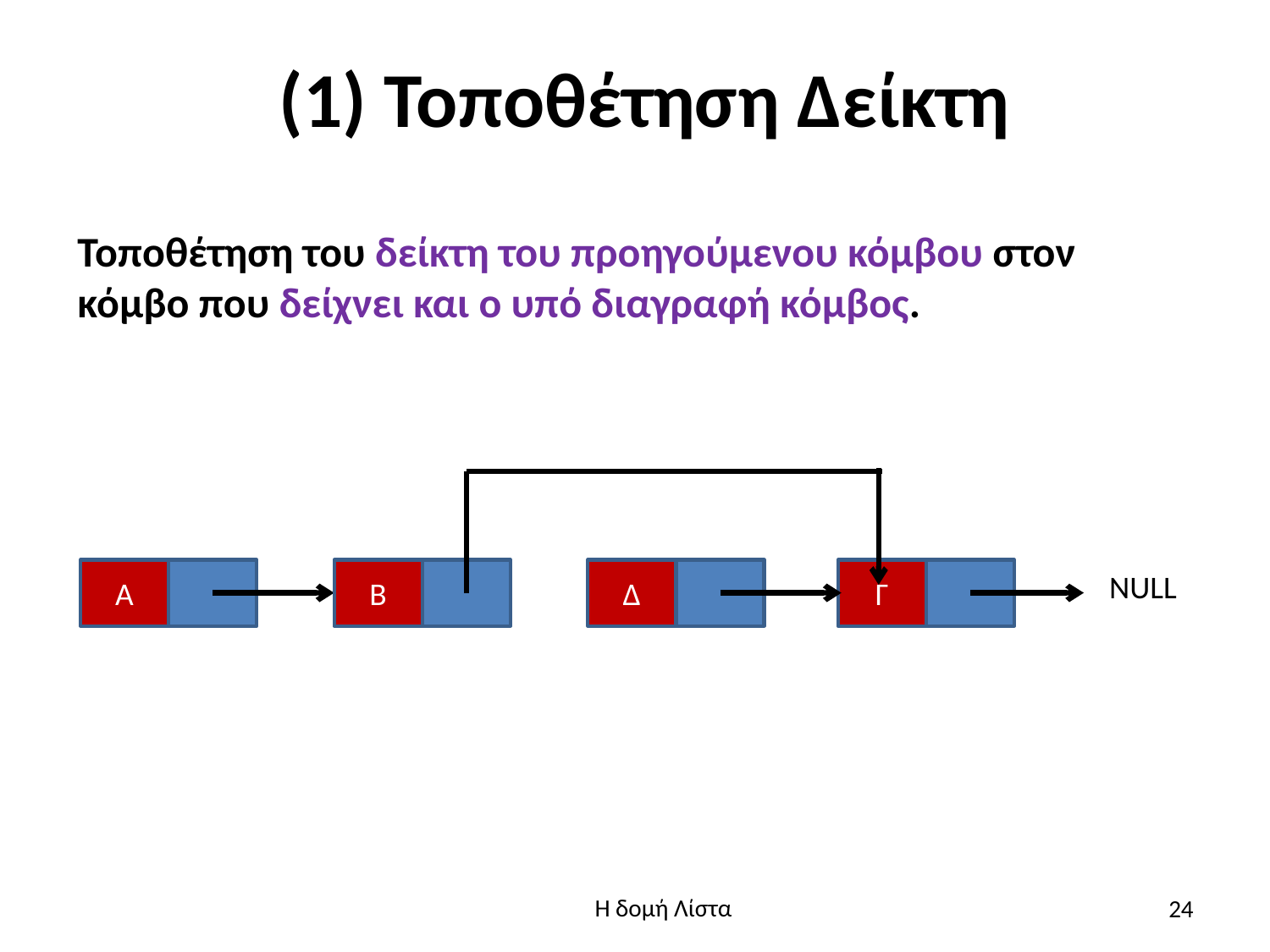

# (1) Τοποθέτηση Δείκτη
Τοποθέτηση του δείκτη του προηγούμενου κόμβου στον κόμβο που δείχνει και ο υπό διαγραφή κόμβος.
Α

Β

Δ

Γ

NULL
24
Η δομή Λίστα